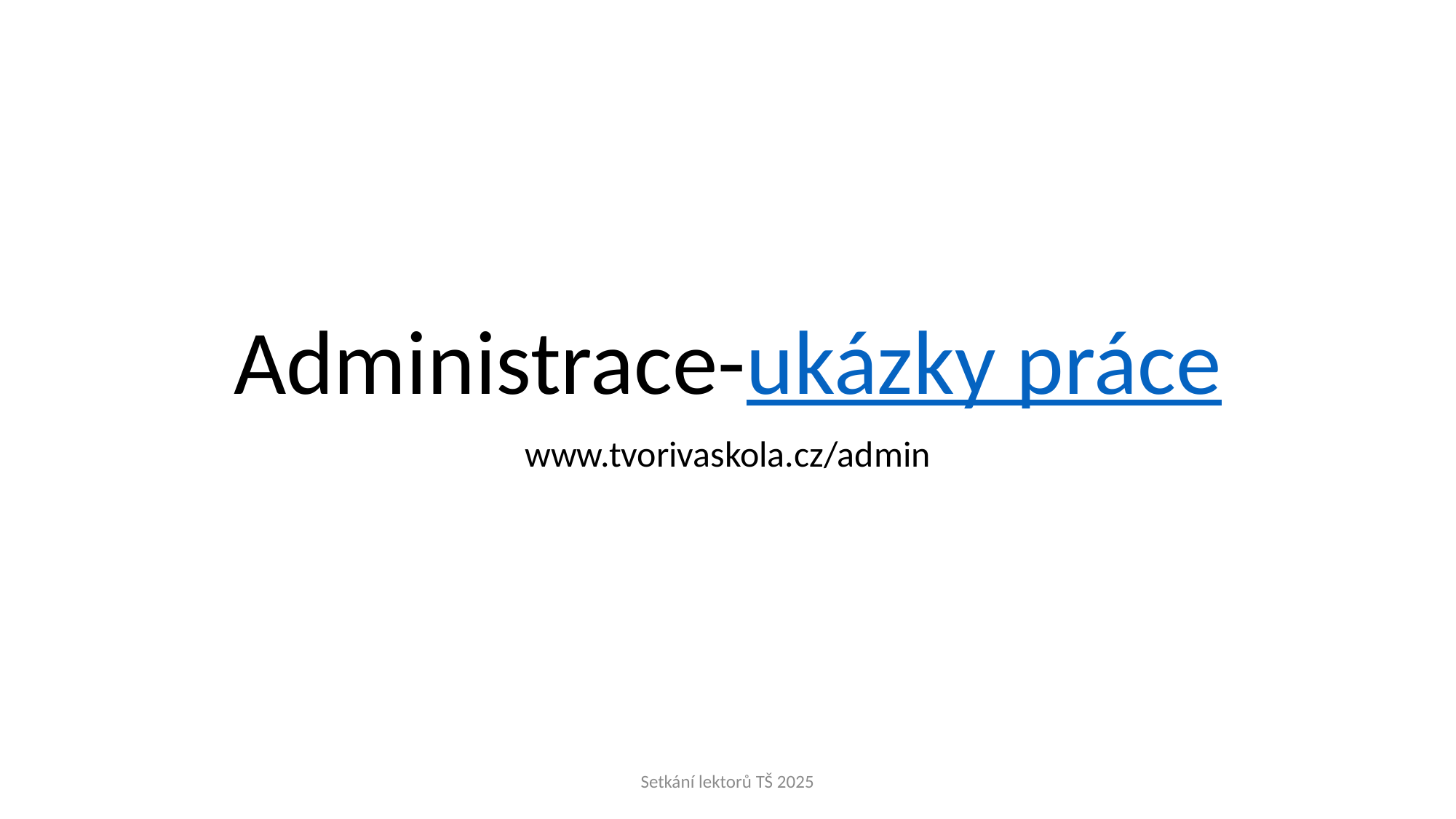

# Administrace-ukázky práce
www.tvorivaskola.cz/admin
Setkání lektorů TŠ 2025